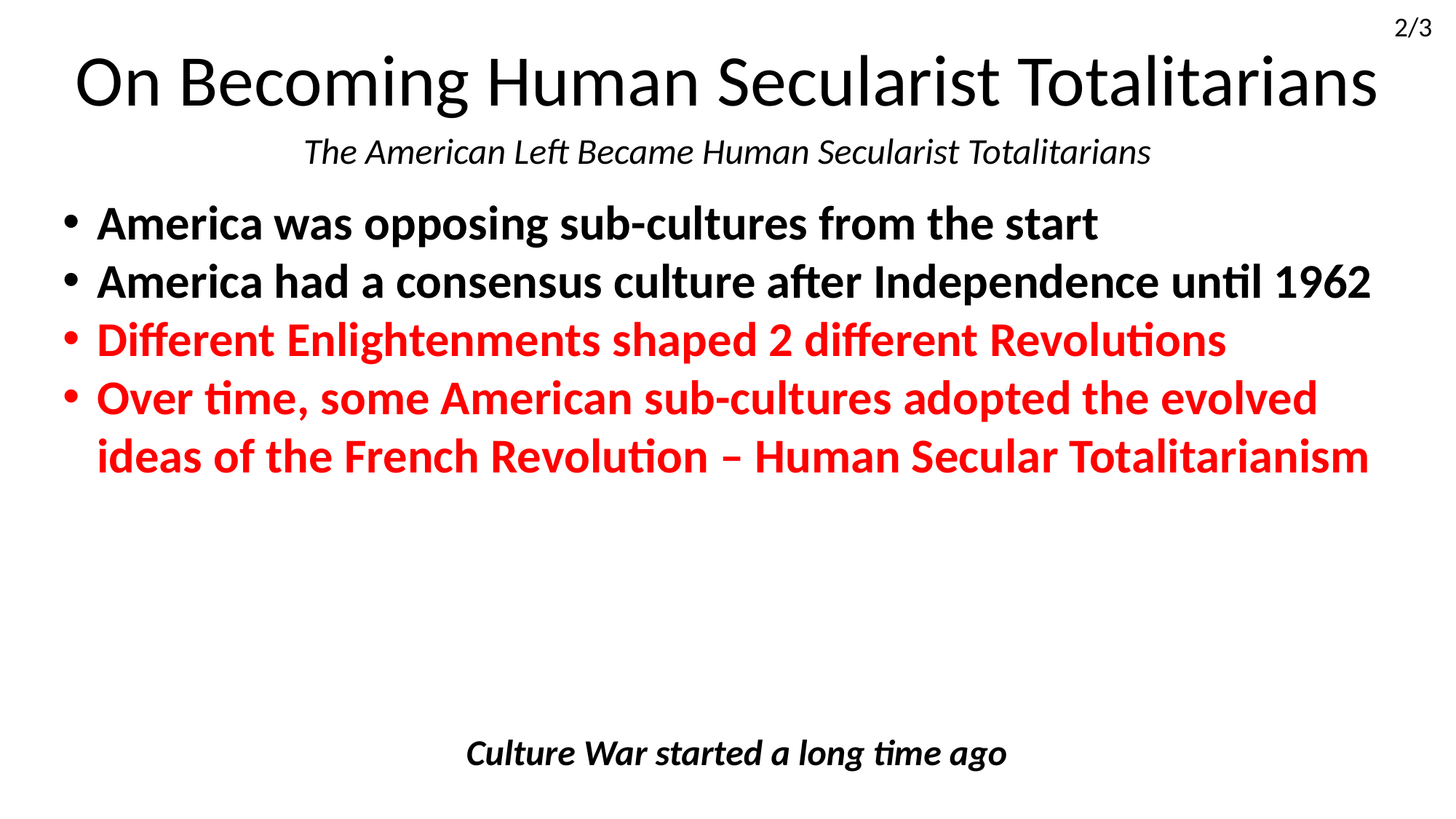

2/3
# On Becoming Human Secularist Totalitarians
The American Left Became Human Secularist Totalitarians
America was opposing sub-cultures from the start
America had a consensus culture after Independence until 1962
Different Enlightenments shaped 2 different Revolutions
Over time, some American sub-cultures adopted the evolved ideas of the French Revolution – Human Secular Totalitarianism

Culture War started a long time ago